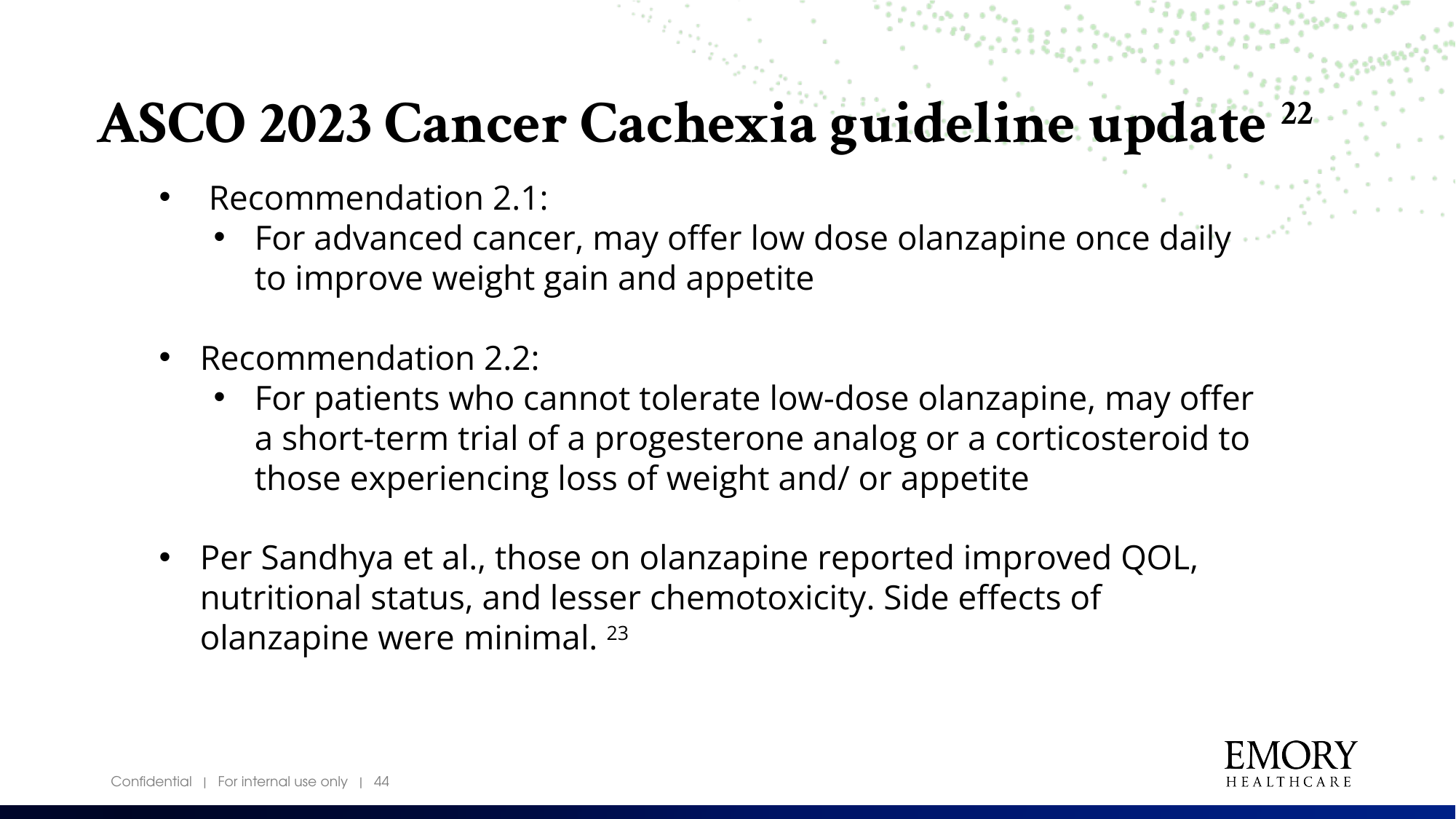

ASCO 2023 Cancer Cachexia guideline update 22
 Recommendation 2.1:
For advanced cancer, may offer low dose olanzapine once daily to improve weight gain and appetite

Recommendation 2.2:
For patients who cannot tolerate low-dose olanzapine, may offer a short-term trial of a progesterone analog or a corticosteroid to those experiencing loss of weight and/ or appetite

Per Sandhya et al., those on olanzapine reported improved QOL, nutritional status, and lesser chemotoxicity. Side effects of olanzapine were minimal. 23